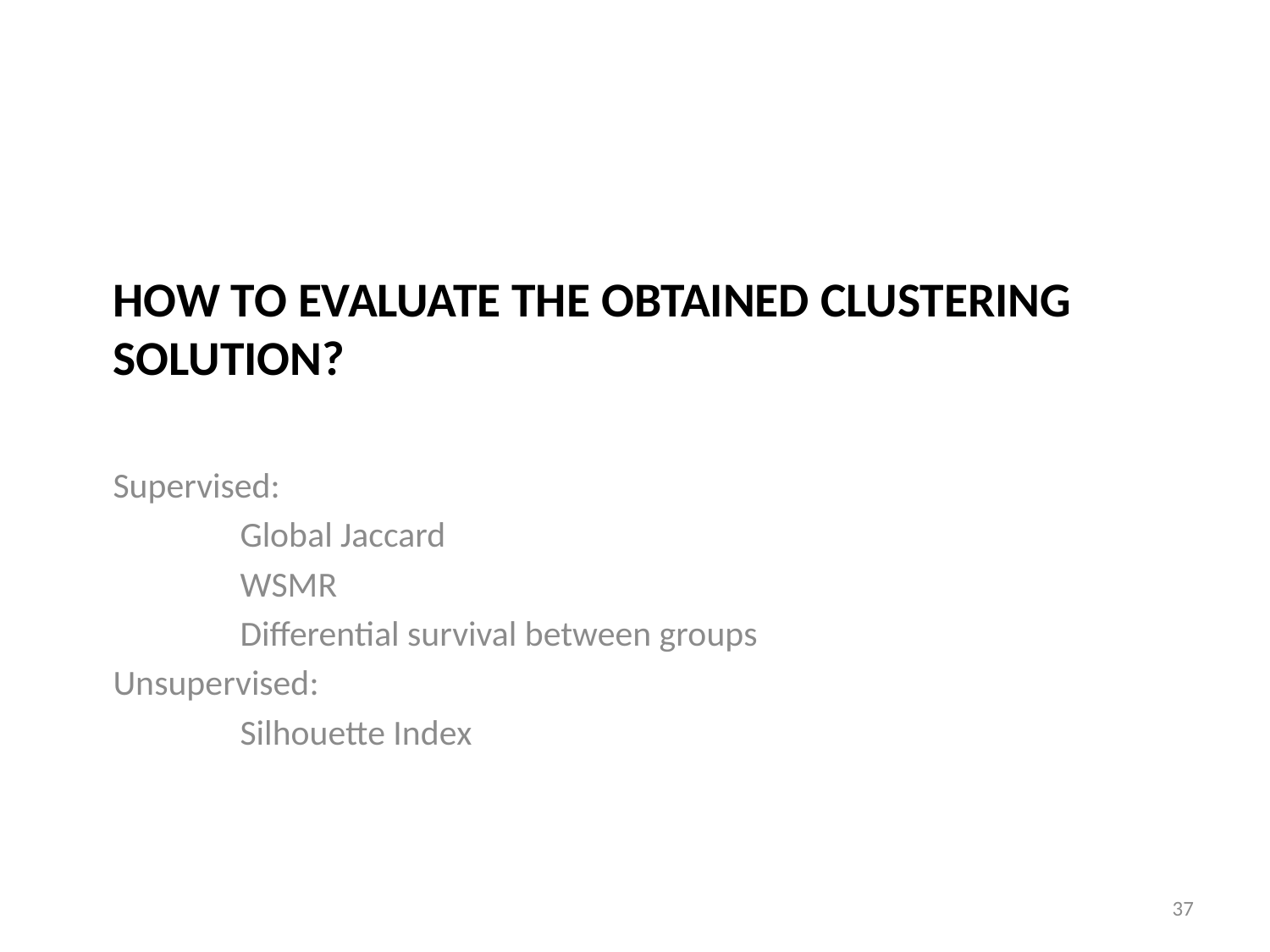

# How to evaluate the obtained clustering solution?
Supervised:
	Global Jaccard
	WSMR
	Differential survival between groups
Unsupervised:
	Silhouette Index
37